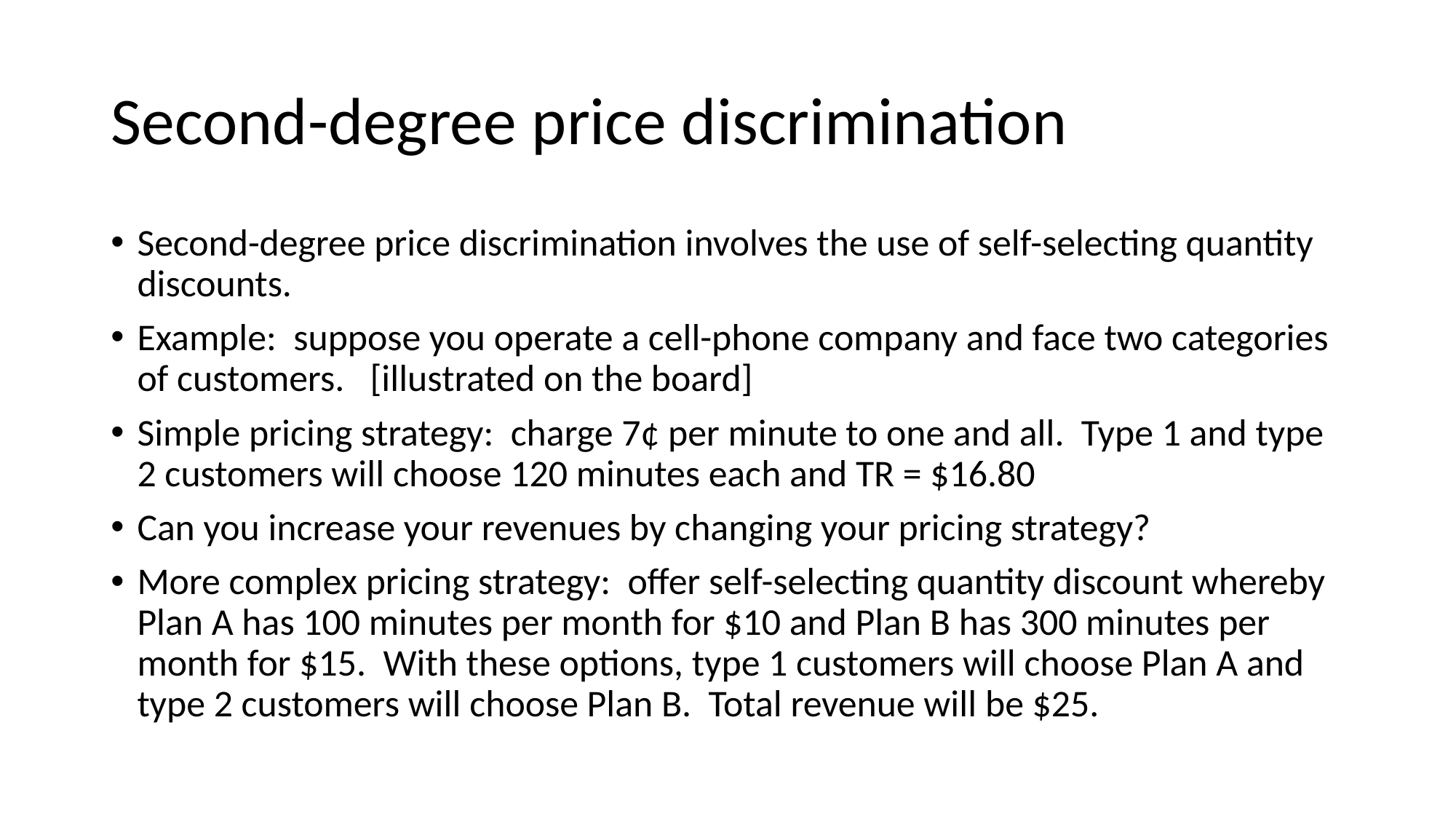

# Second-degree price discrimination
Second-degree price discrimination involves the use of self-selecting quantity discounts.
Example:  suppose you operate a cell-phone company and face two categories of customers.   [illustrated on the board]
Simple pricing strategy:  charge 7¢ per minute to one and all.  Type 1 and type 2 customers will choose 120 minutes each and TR = $16.80
Can you increase your revenues by changing your pricing strategy?
More complex pricing strategy:  offer self-selecting quantity discount whereby Plan A has 100 minutes per month for $10 and Plan B has 300 minutes per month for $15.  With these options, type 1 customers will choose Plan A and type 2 customers will choose Plan B.  Total revenue will be $25.